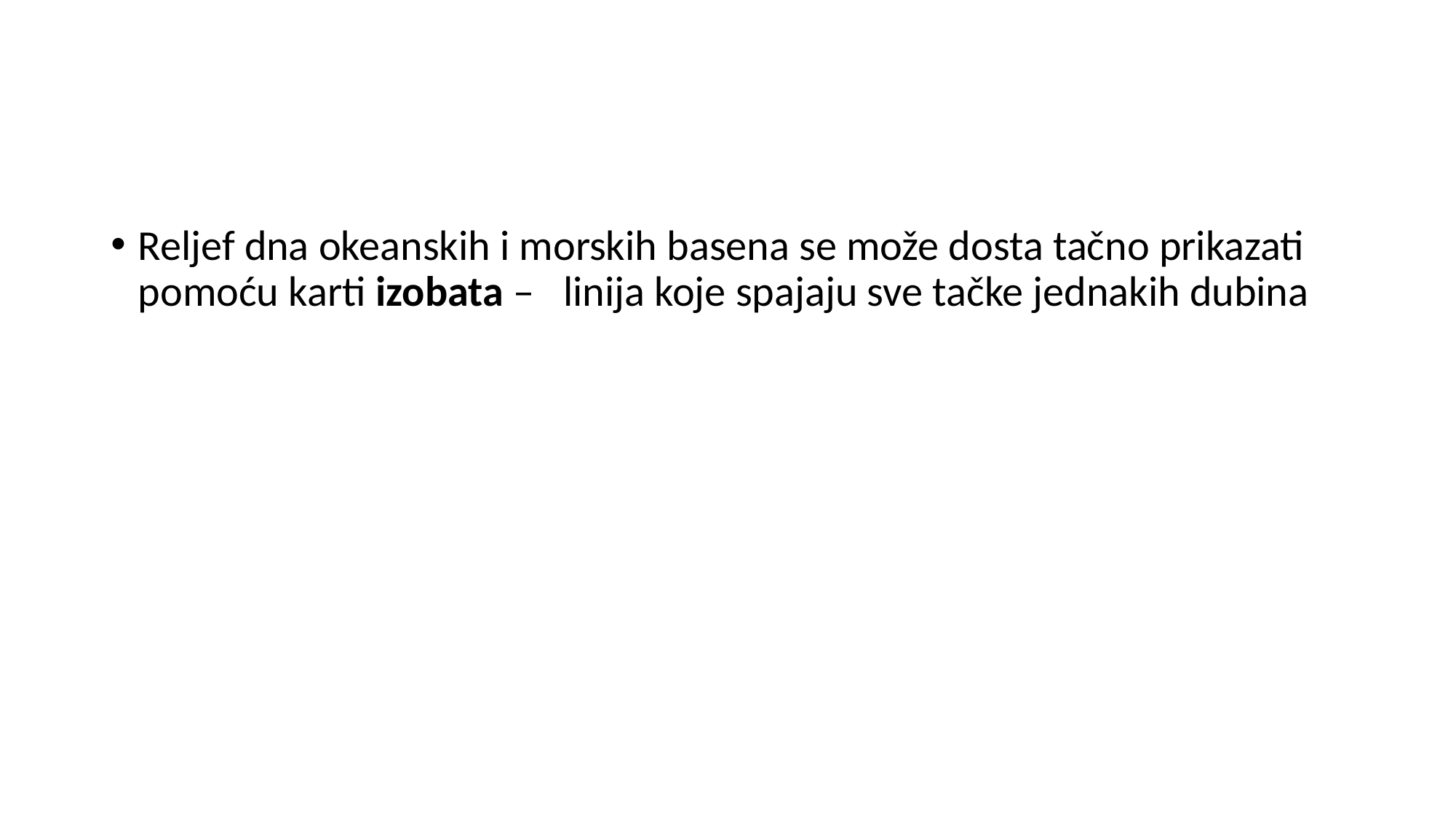

#
Reljef dna okeanskih i morskih basena se može dosta tačno prikazati pomoću karti izobata –   linija koje spajaju sve tačke jednakih dubina